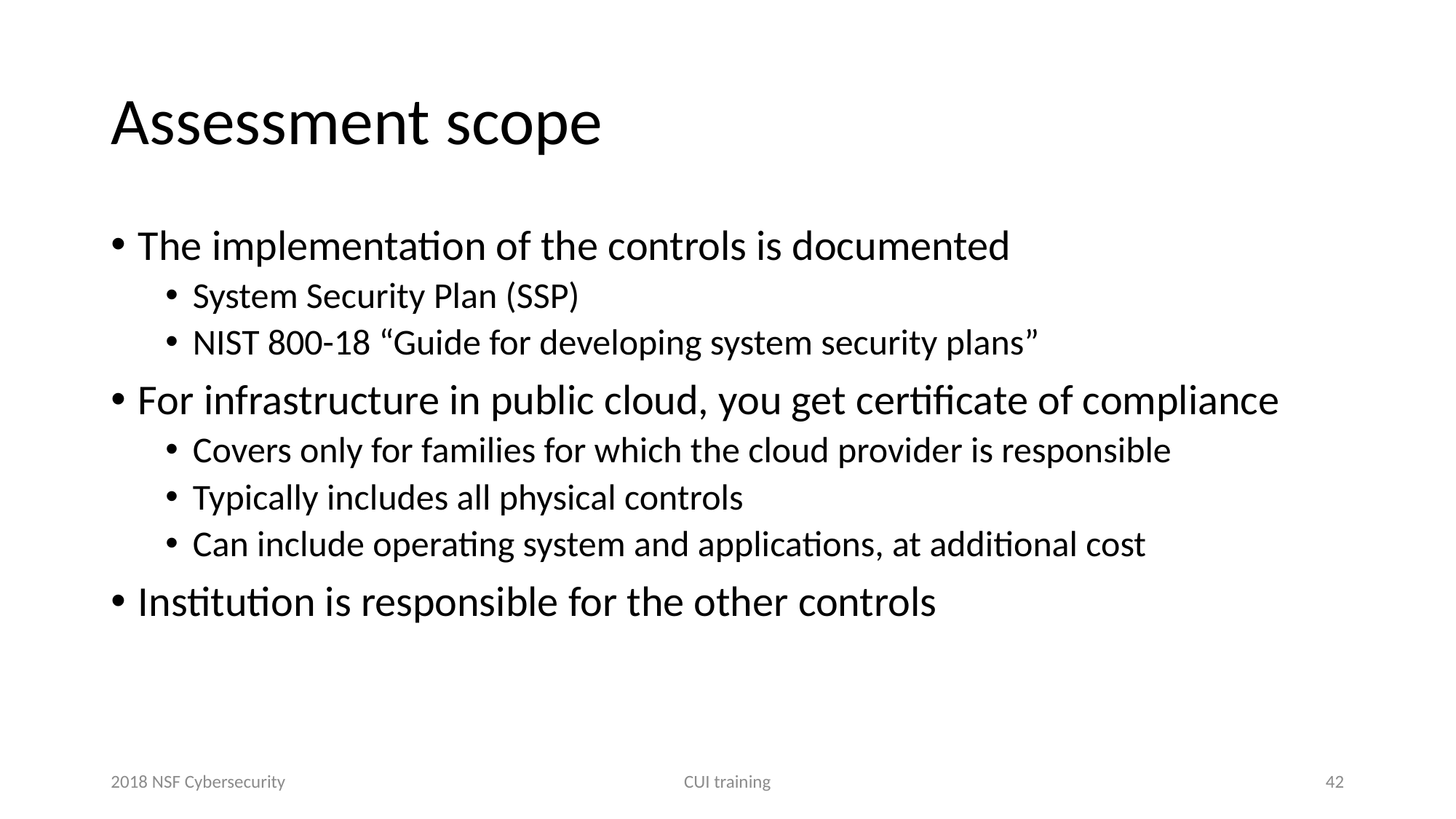

# Assessment scope
The implementation of the controls is documented
System Security Plan (SSP)
NIST 800-18 “Guide for developing system security plans”
For infrastructure in public cloud, you get certificate of compliance
Covers only for families for which the cloud provider is responsible
Typically includes all physical controls
Can include operating system and applications, at additional cost
Institution is responsible for the other controls
2018 NSF Cybersecurity
CUI training
42